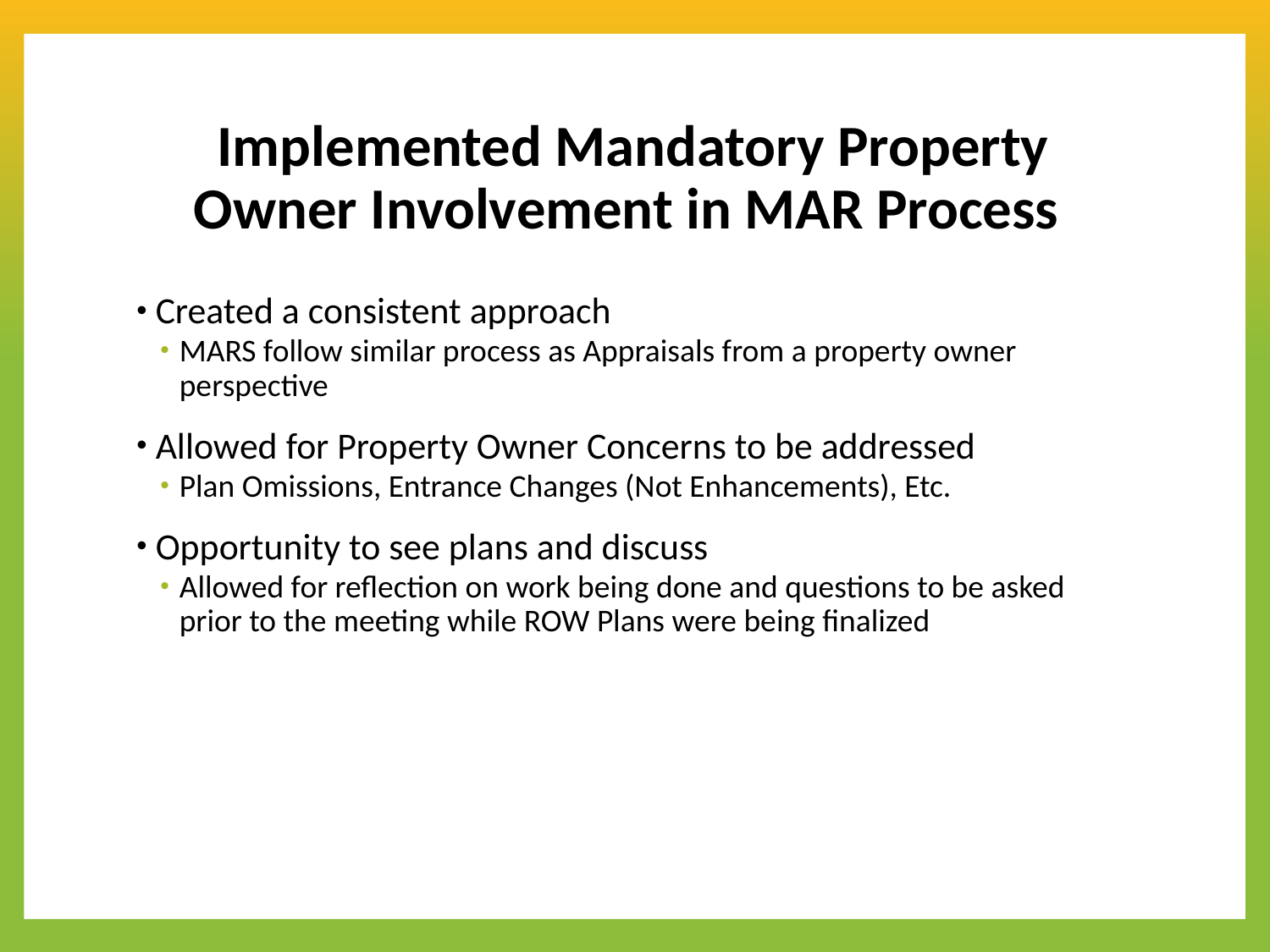

# Implemented Mandatory Property Owner Involvement in MAR Process
Created a consistent approach
MARS follow similar process as Appraisals from a property owner perspective
Allowed for Property Owner Concerns to be addressed
Plan Omissions, Entrance Changes (Not Enhancements), Etc.
Opportunity to see plans and discuss
Allowed for reflection on work being done and questions to be asked prior to the meeting while ROW Plans were being finalized